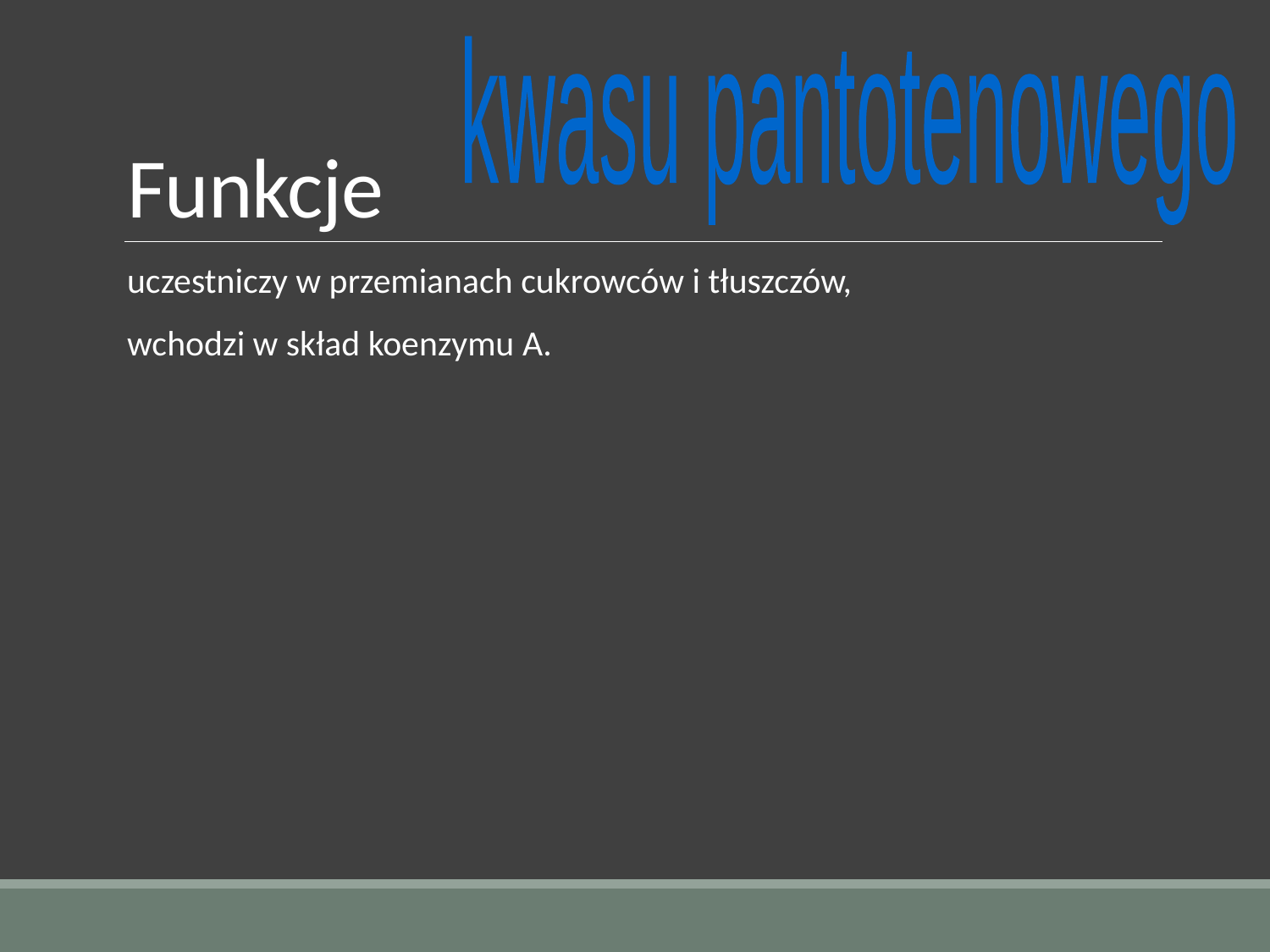

kwasu pantotenowego
# Funkcje
uczestniczy w przemianach cukrowców i tłuszczów,
wchodzi w skład koenzymu A.